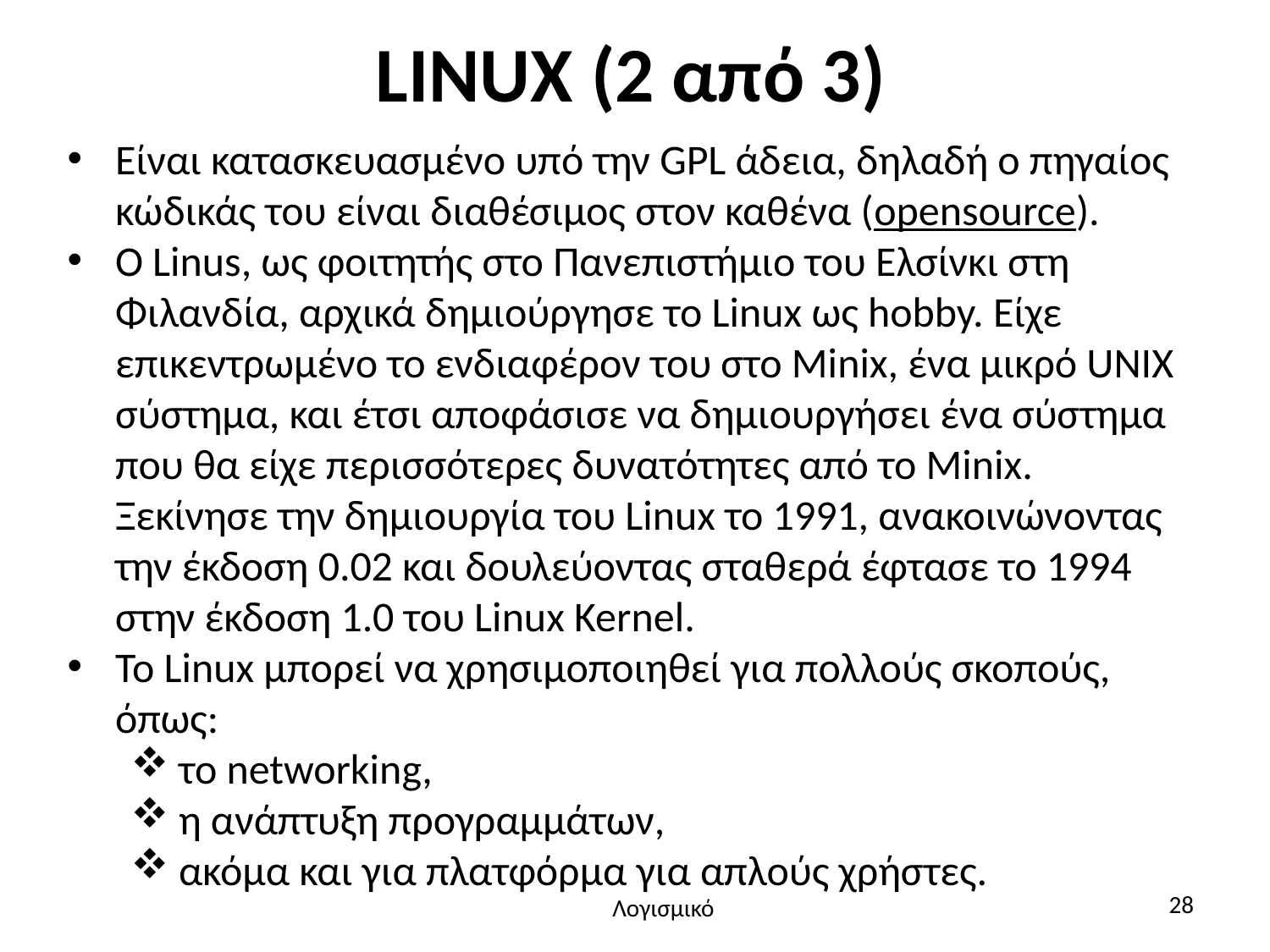

# LINUX (2 από 3)
Είναι κατασκευασμένο υπό την GPL άδεια, δηλαδή ο πηγαίος κώδικάς του είναι διαθέσιμος στον καθένα (opensource).
Ο Linus, ως φοιτητής στο Πανεπιστήμιο του Ελσίνκι στη Φιλανδία, αρχικά δημιούργησε το Linux ως hobby. Είχε επικεντρωμένο το ενδιαφέρον του στο Minix, ένα μικρό UNIX σύστημα, και έτσι αποφάσισε να δημιουργήσει ένα σύστημα που θα είχε περισσότερες δυνατότητες από το Minix. Ξεκίνησε την δημιουργία του Linux το 1991, ανακοινώνοντας την έκδοση 0.02 και δουλεύοντας σταθερά έφτασε το 1994 στην έκδοση 1.0 του Linux Kernel.
Το Linux μπορεί να χρησιμοποιηθεί για πολλούς σκοπούς, όπως:
το networking,
η ανάπτυξη προγραμμάτων,
ακόμα και για πλατφόρμα για απλούς χρήστες.
28
Λογισμικό